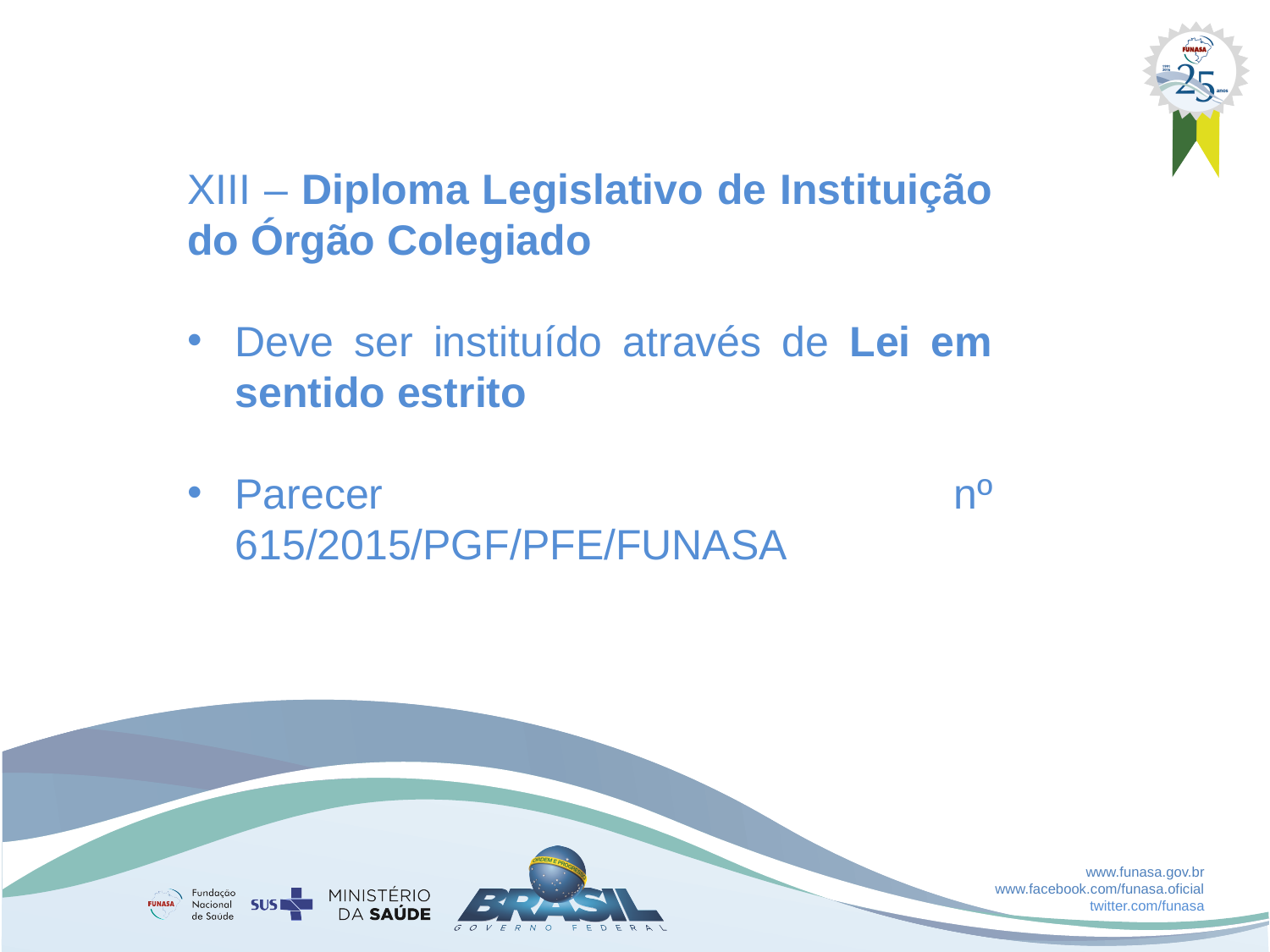

XIII – Diploma Legislativo de Instituição do Órgão Colegiado

Deve ser instituído através de Lei em sentido estrito

Parecer nº 615/2015/PGF/PFE/FUNASA